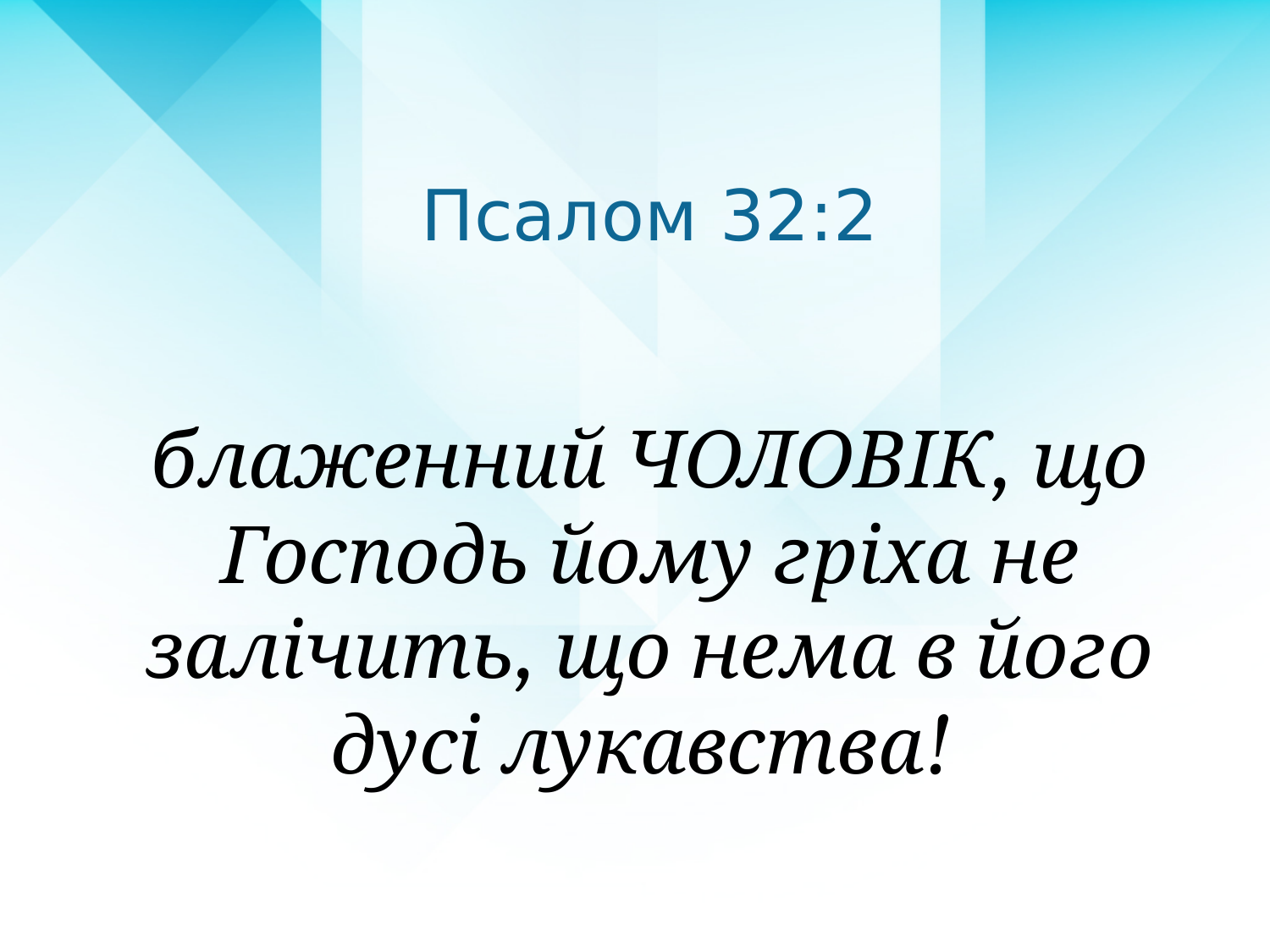

Псалом 32:2

блаженний ЧОЛОВІК, що Господь йому гріха не залічить, що нема в його дусі лукавства!